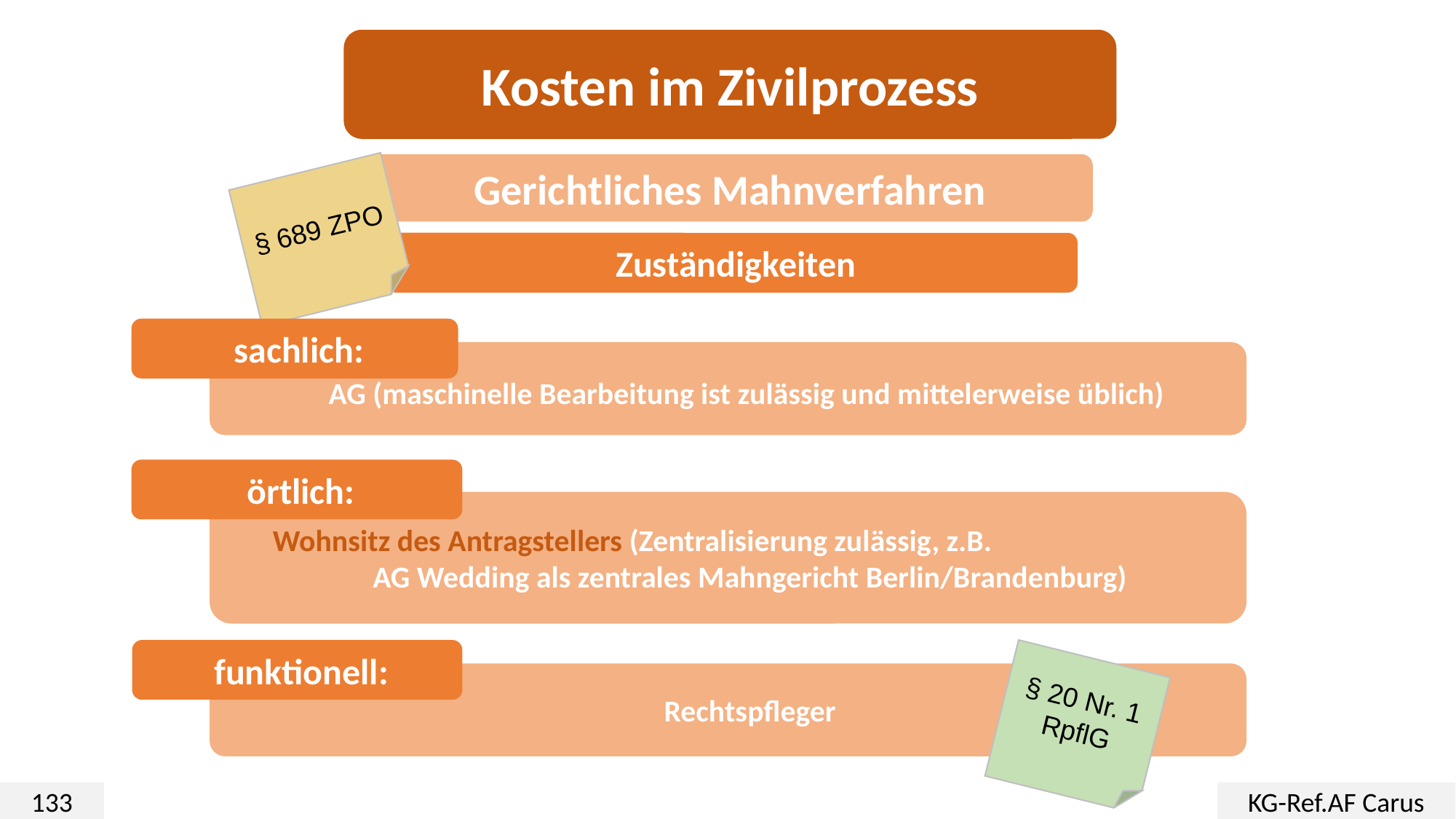

Kosten im Zivilprozess
Gerichtliches Mahnverfahren
§ 689 ZPO
 Zuständigkeiten

 sachlich:

AG (maschinelle Bearbeitung ist zulässig und mittelerweise üblich)

 örtlich:
Wohnsitz des Antragstellers (Zentralisierung zulässig, z.B.
AG Wedding als zentrales Mahngericht Berlin/Brandenburg)
 funktionell:

Rechtspfleger

§ 20 Nr. 1 RpflG
133
KG-Ref.AF Carus